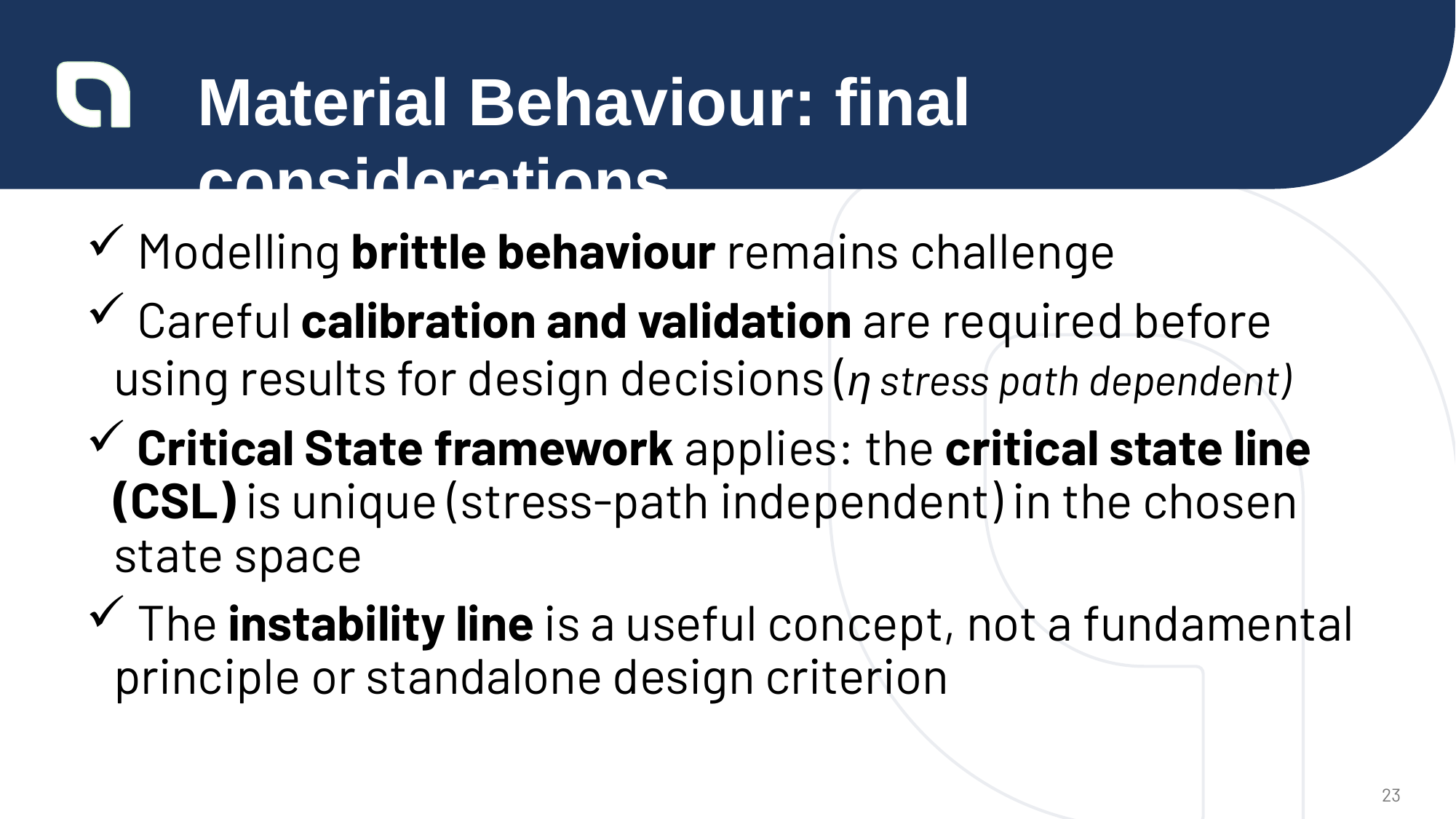

Material Behaviour: final considerations

 Modelling brittle behaviour remains challenge
 Careful calibration and validation are required before using results for design decisions (η stress path dependent)
 Critical State framework applies: the critical state line (CSL) is unique (stress-path independent) in the chosen state space
 The instability line is a useful concept, not a fundamental principle or standalone design criterion

23
Vinculada à produção do minério e ao refugo da mineração e impacta diretamente no processo, segurança, meio ambiente, custo, lucro, e operação,
Exemplos de acidentes
Brumadinho e Marian (casos de barragem)
E em pilhas isso também acontece?
Exemplo de pilhas -> Normativa
Barragem a montante foram proibidas -> alterantiva pilhas NBR 13028:2025, que começa a regulamentar o projeto de pilhas no Brasil.
Qual é a importância das boas práticas -> seguraça, otimizar projeto, etc -> IMERSÃO  BOAS PRÁTICAS DA MECÂNICA DOS REJEITOS